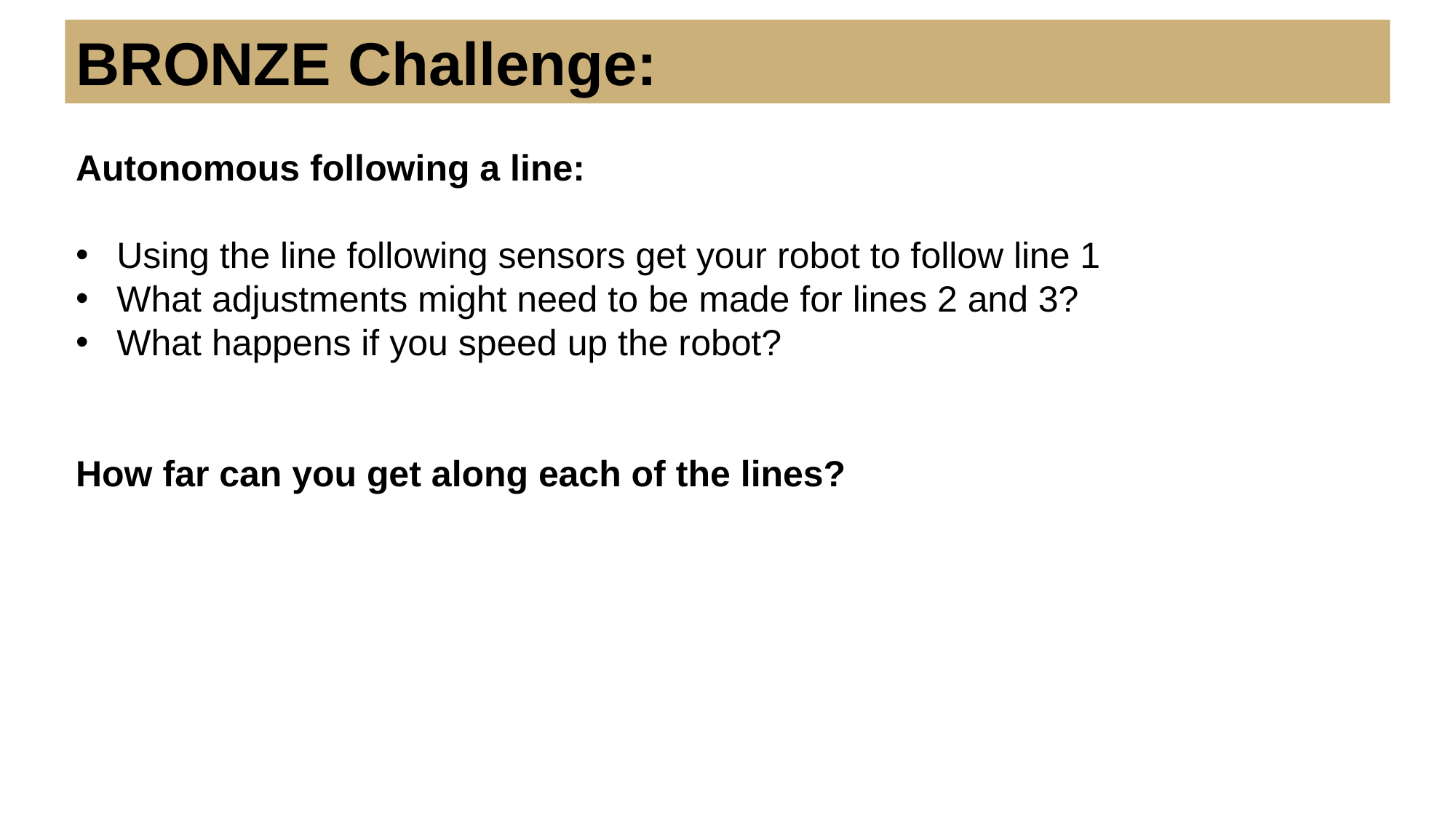

BRONZE Challenge:

Autonomous following a line:

Using the line following sensors get your robot to follow line 1
What adjustments might need to be made for lines 2 and 3?
What happens if you speed up the robot?

How far can you get along each of the lines?